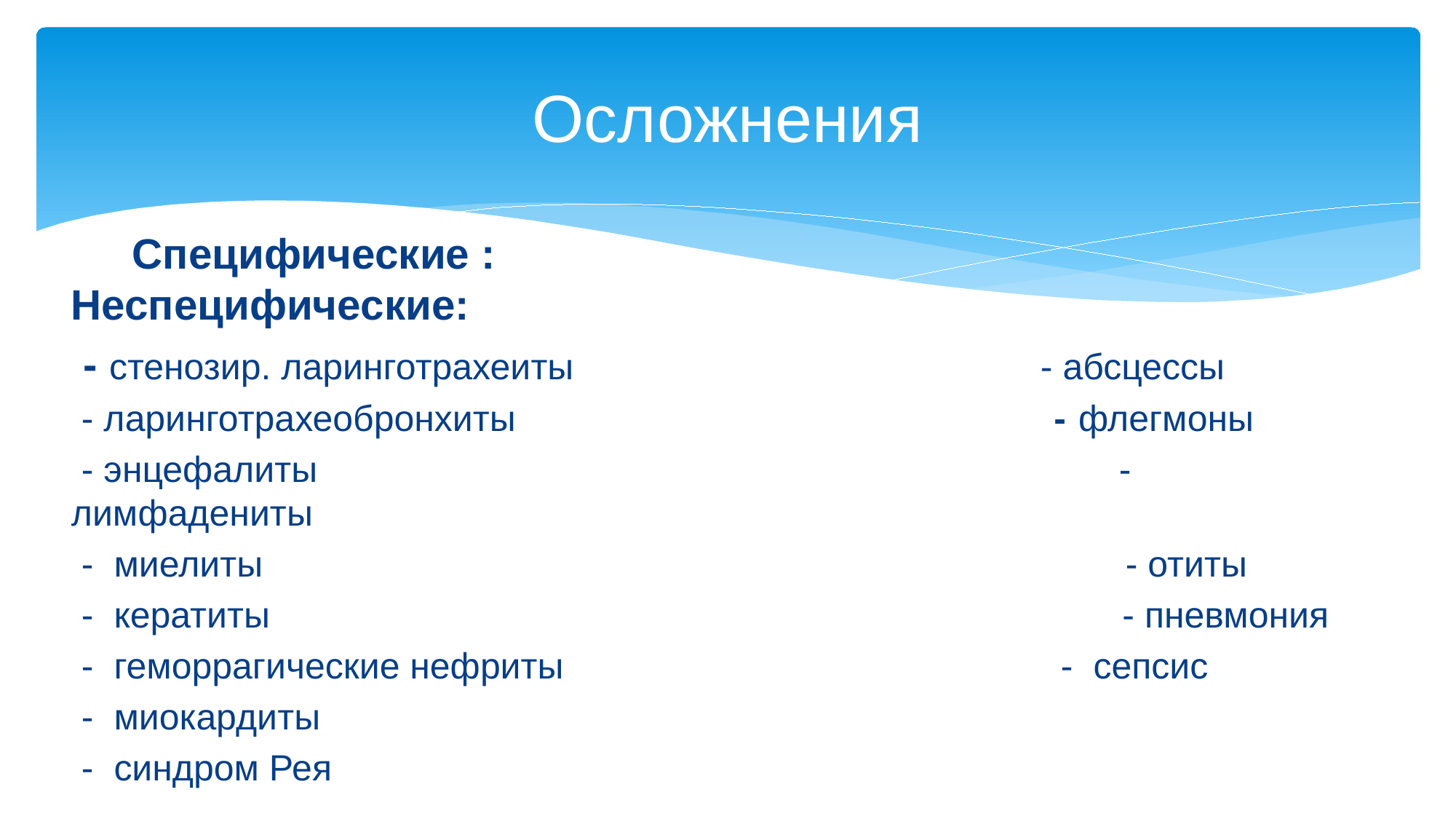

# Осложнения
      Специфические :                                                  Неспецифические:
 - стенозир. ларинготрахеиты                                              - абсцессы
 - ларинготрахеобронхиты                                                     - флегмоны
 - энцефалиты                                                                               - лимфадениты
 -  миелиты                                                                                     - отиты
 -  кератиты                                                                                    - пневмония
 -  геморрагические нефриты                                                 -  сепсис
 -  миокардиты
 -  синдром Рея